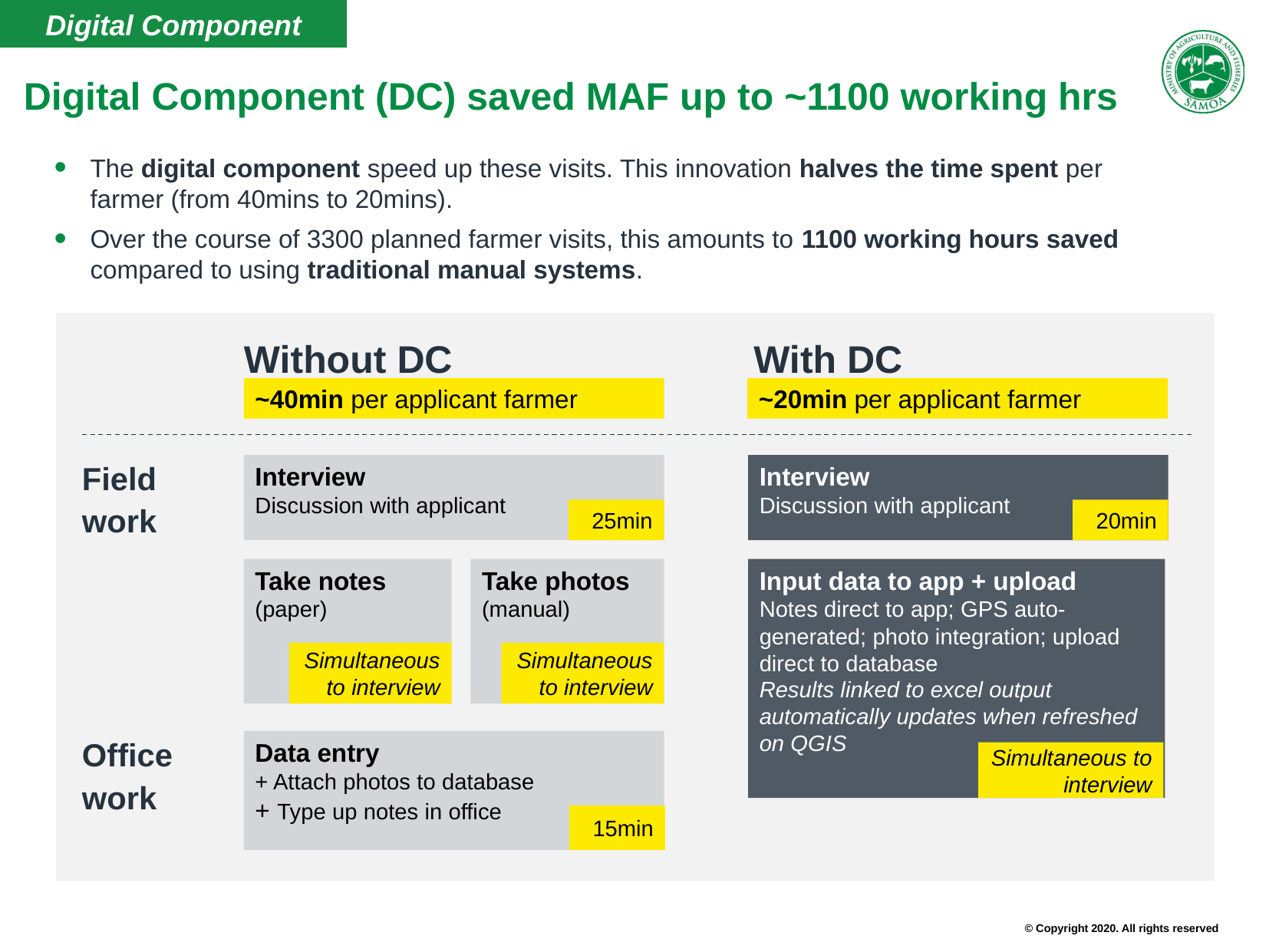

Digital Component
Digital Component (DC) saved MAF up to ~1100 working hrs
The digital component speed up these visits. This innovation halves the time spent per farmer (from 40mins to 20mins).
Over the course of 3300 planned farmer visits, this amounts to 1100 working hours saved compared to using traditional manual systems.

Without DC
With DC
~40min per applicant farmer
~20min per applicant farmer
Field
work
Interview
Discussion with applicant
Interview
Discussion with applicant
25min
20min
Input data to app + upload
Notes direct to app; GPS auto-generated; photo integration; upload direct to database
Results linked to excel output automatically updates when refreshed on QGIS
Take notes (paper)
Take photos (manual)
Data entry
+ Attach photos to database
+ Type up notes in office
Office work
Simultaneous to interview
Simultaneous to interview
Simultaneous to interview
15min